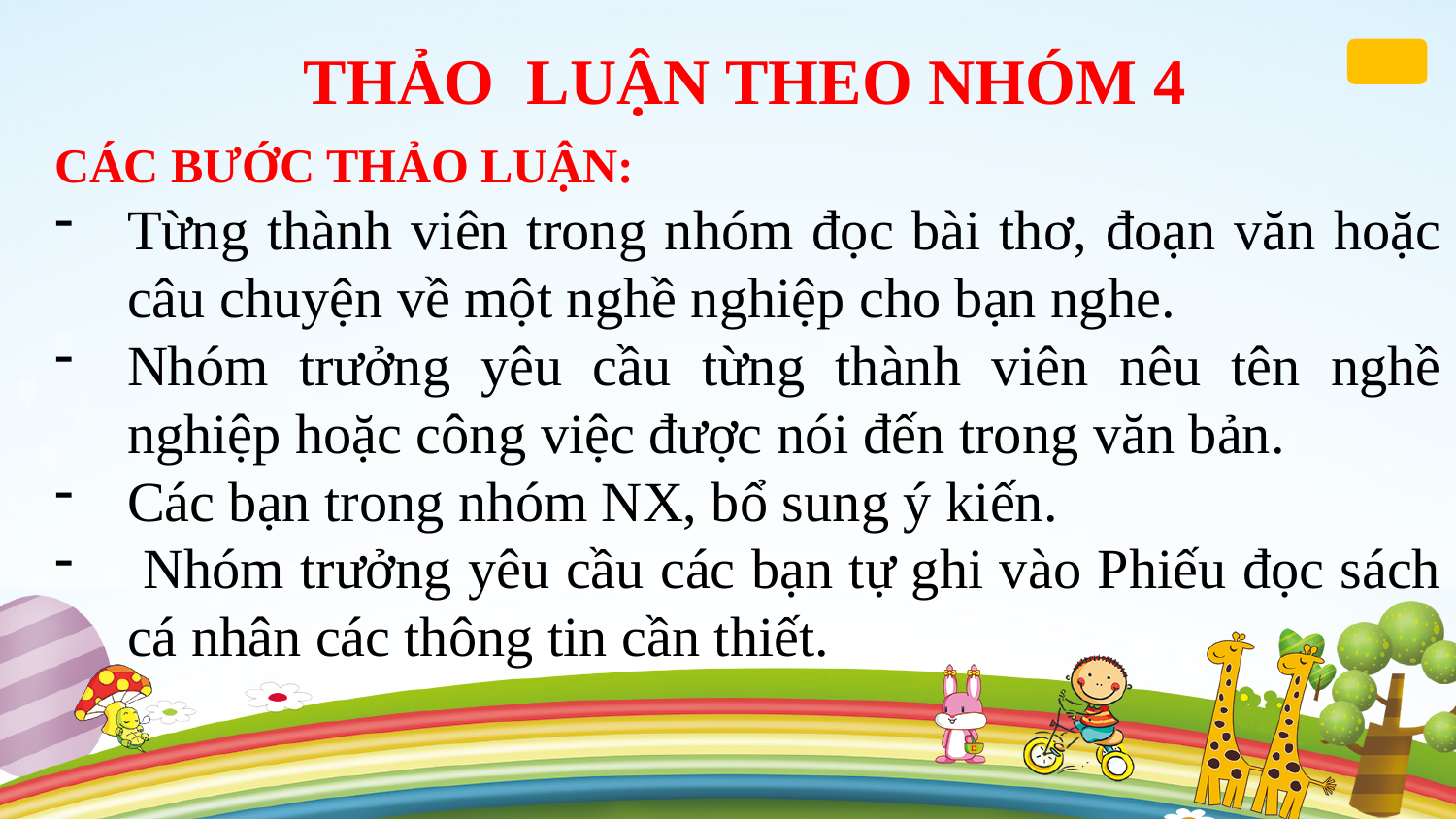

THẢO  LUẬN THEO NHÓM 4
CÁC BƯỚC THẢO LUẬN:
Từng thành viên trong nhóm đọc bài thơ, đoạn văn hoặc câu chuyện về một nghề nghiệp cho bạn nghe.
Nhóm trưởng yêu cầu từng thành viên nêu tên nghề nghiệp hoặc công việc được nói đến trong văn bản.
Các bạn trong nhóm NX, bổ sung ý kiến.
 Nhóm trưởng yêu cầu các bạn tự ghi vào Phiếu đọc sách cá nhân các thông tin cần thiết.